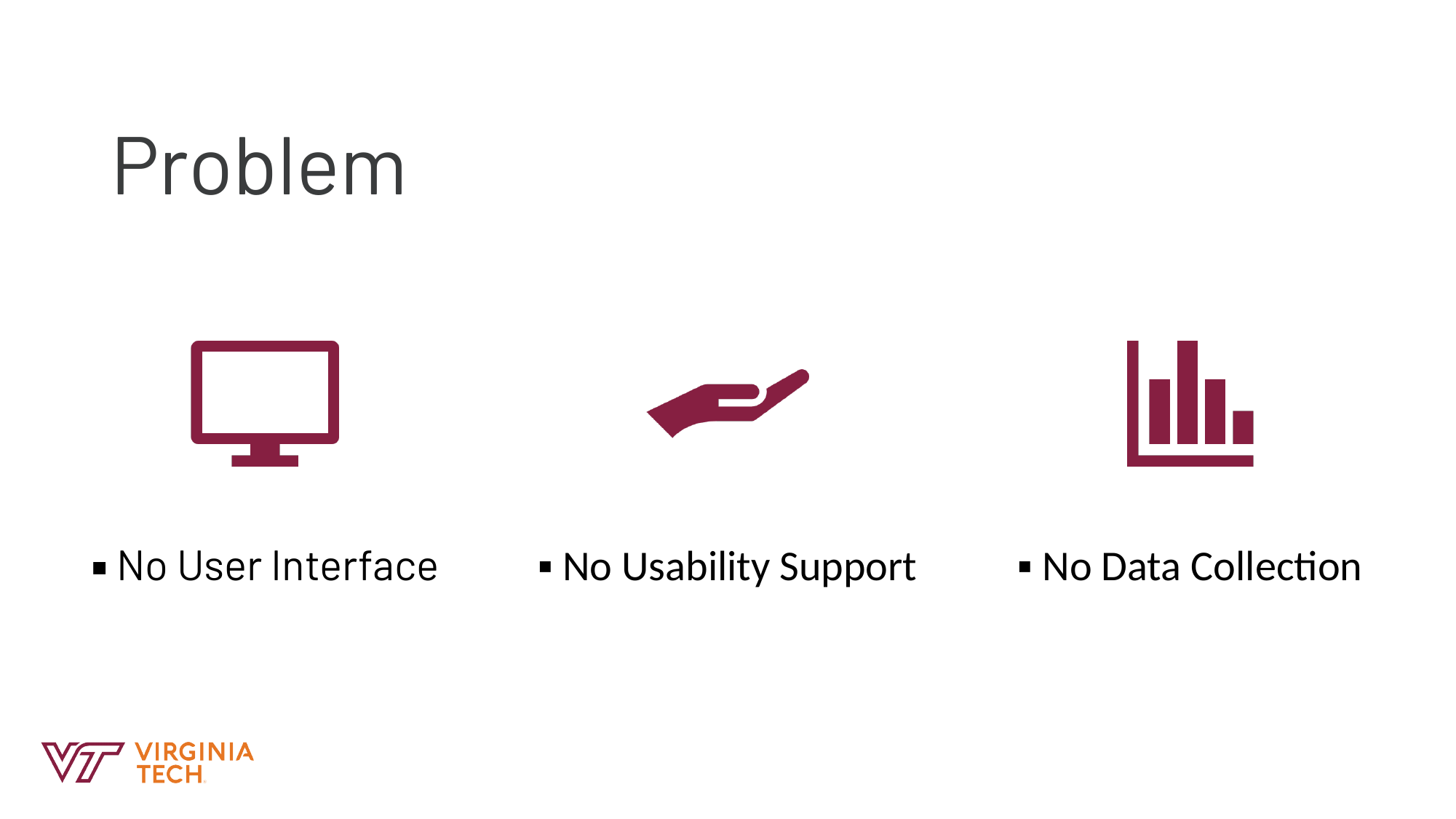

# Problem

▪ No User Interface
▪ No Usability Support
▪ No Data Collection